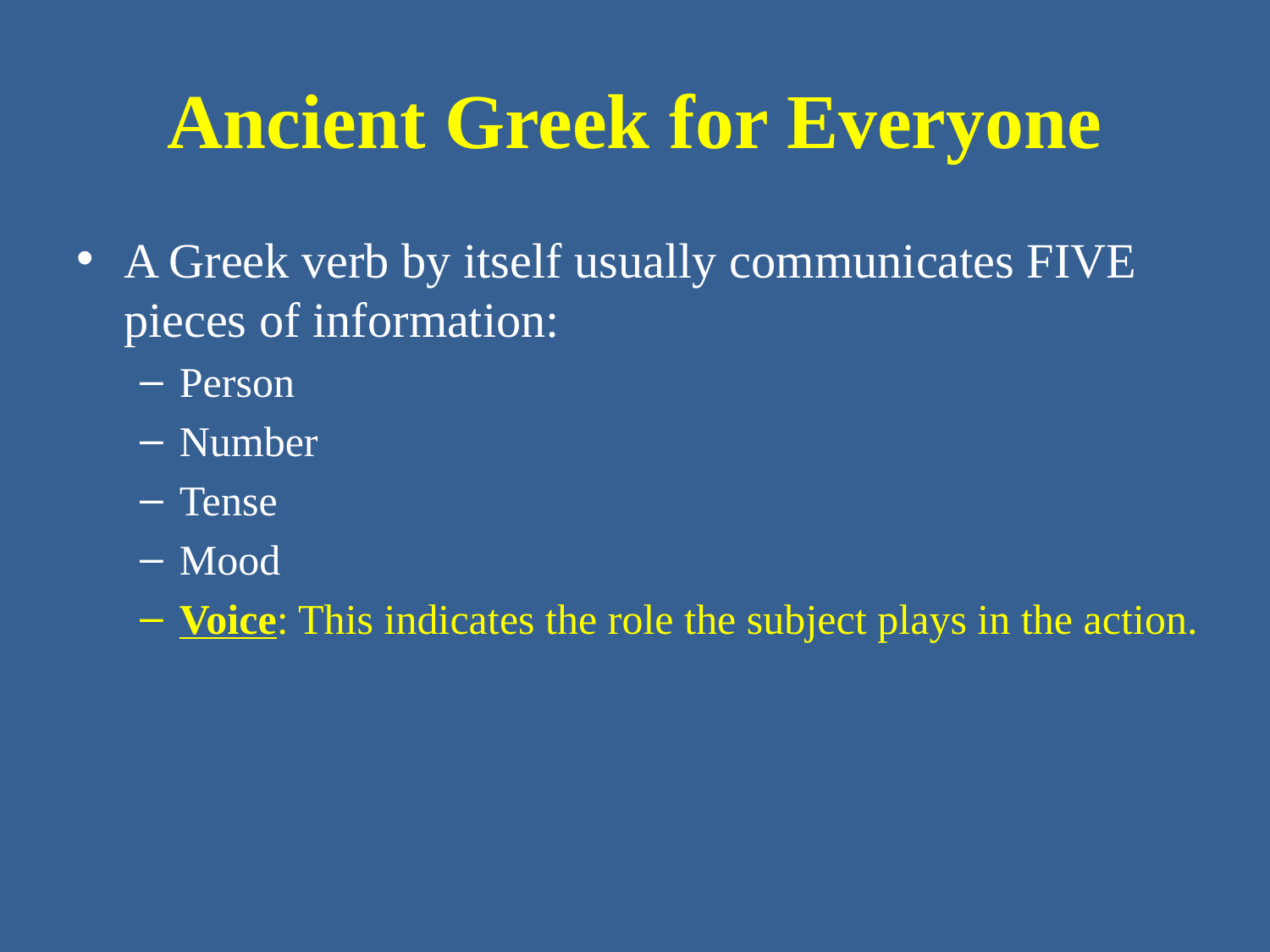

# Ancient Greek for Everyone
A Greek verb by itself usually communicates FIVE pieces of information:
Person
Number
Tense
Mood
Voice: This indicates the role the subject plays in the action.